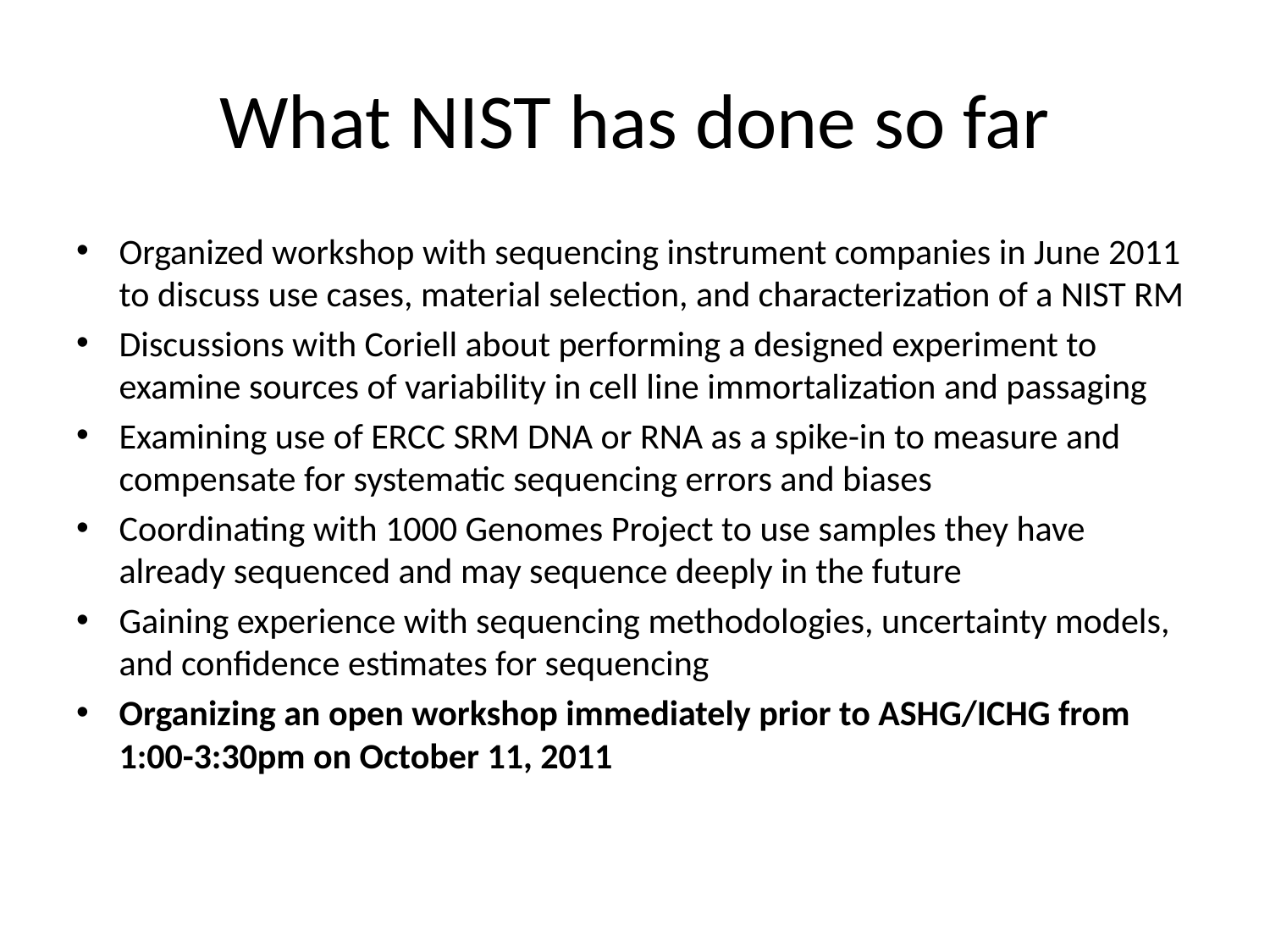

# What NIST has done so far
Organized workshop with sequencing instrument companies in June 2011 to discuss use cases, material selection, and characterization of a NIST RM
Discussions with Coriell about performing a designed experiment to examine sources of variability in cell line immortalization and passaging
Examining use of ERCC SRM DNA or RNA as a spike-in to measure and compensate for systematic sequencing errors and biases
Coordinating with 1000 Genomes Project to use samples they have already sequenced and may sequence deeply in the future
Gaining experience with sequencing methodologies, uncertainty models, and confidence estimates for sequencing
Organizing an open workshop immediately prior to ASHG/ICHG from 1:00-3:30pm on October 11, 2011